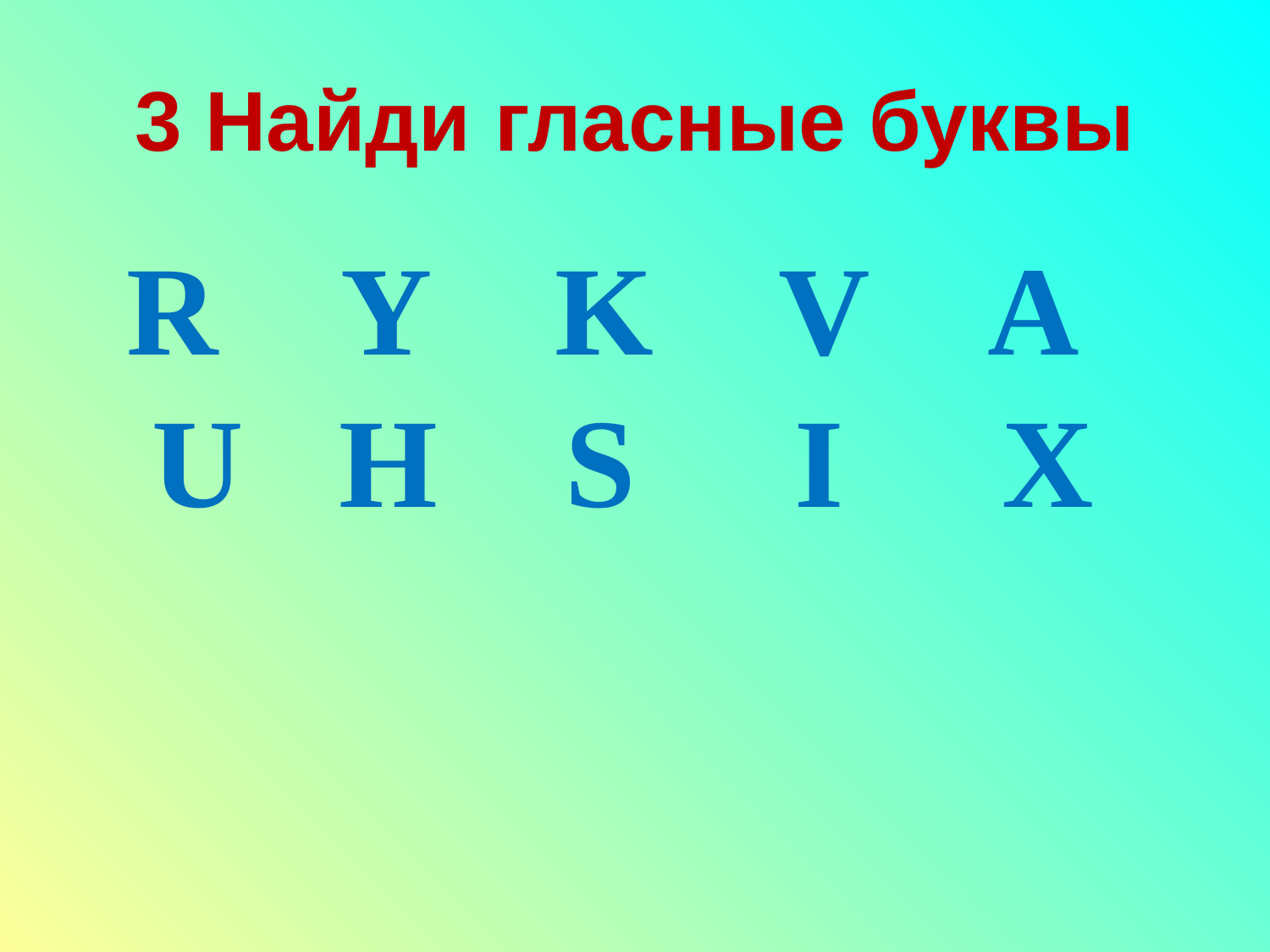

# 3 Найди гласные буквы
 R    Y    K    V    A    U   H    S     I     X